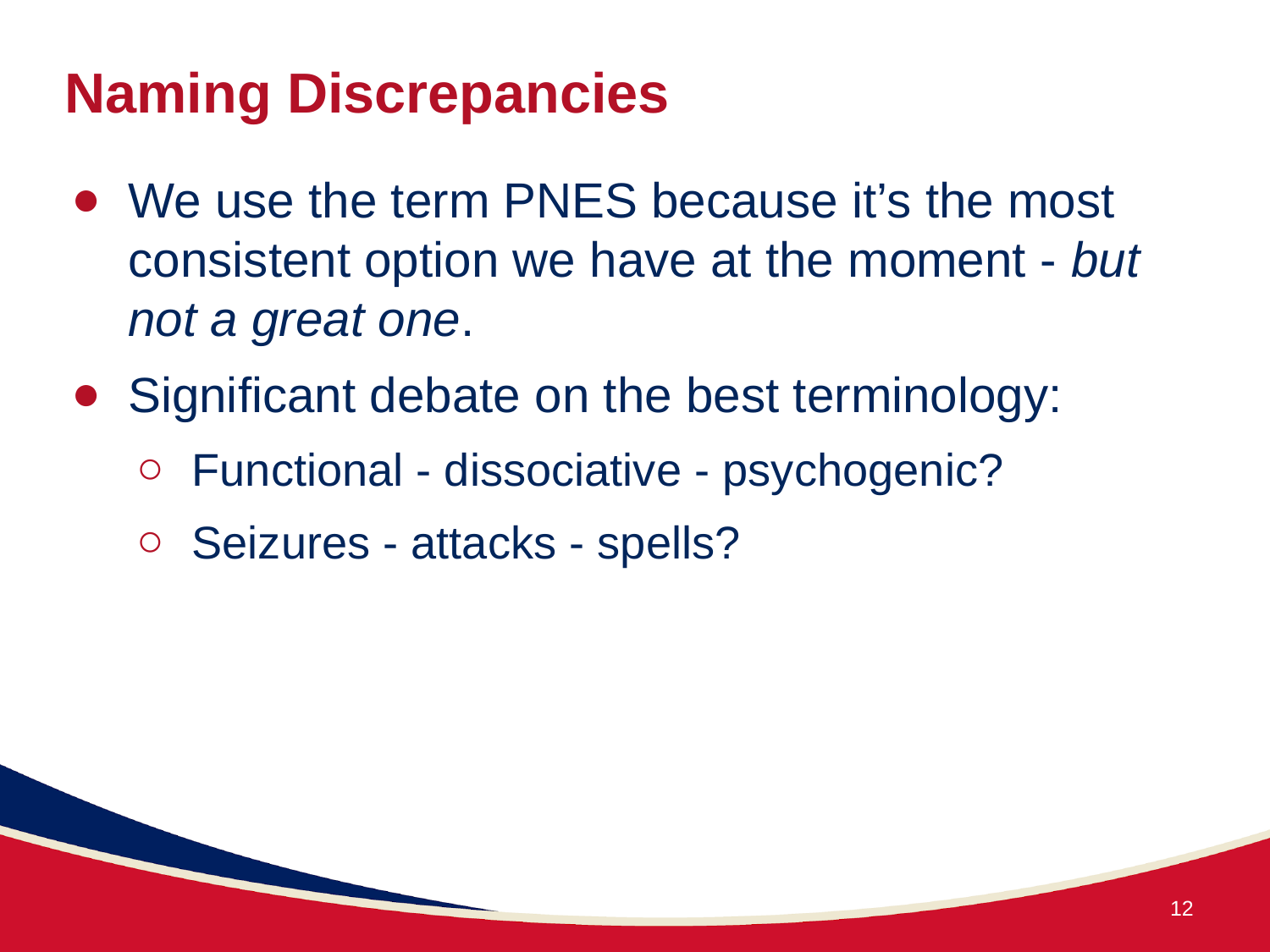

# Naming Discrepancies
We use the term PNES because it’s the most consistent option we have at the moment - but not a great one.
Significant debate on the best terminology:
Functional - dissociative - psychogenic?
Seizures - attacks - spells?
12